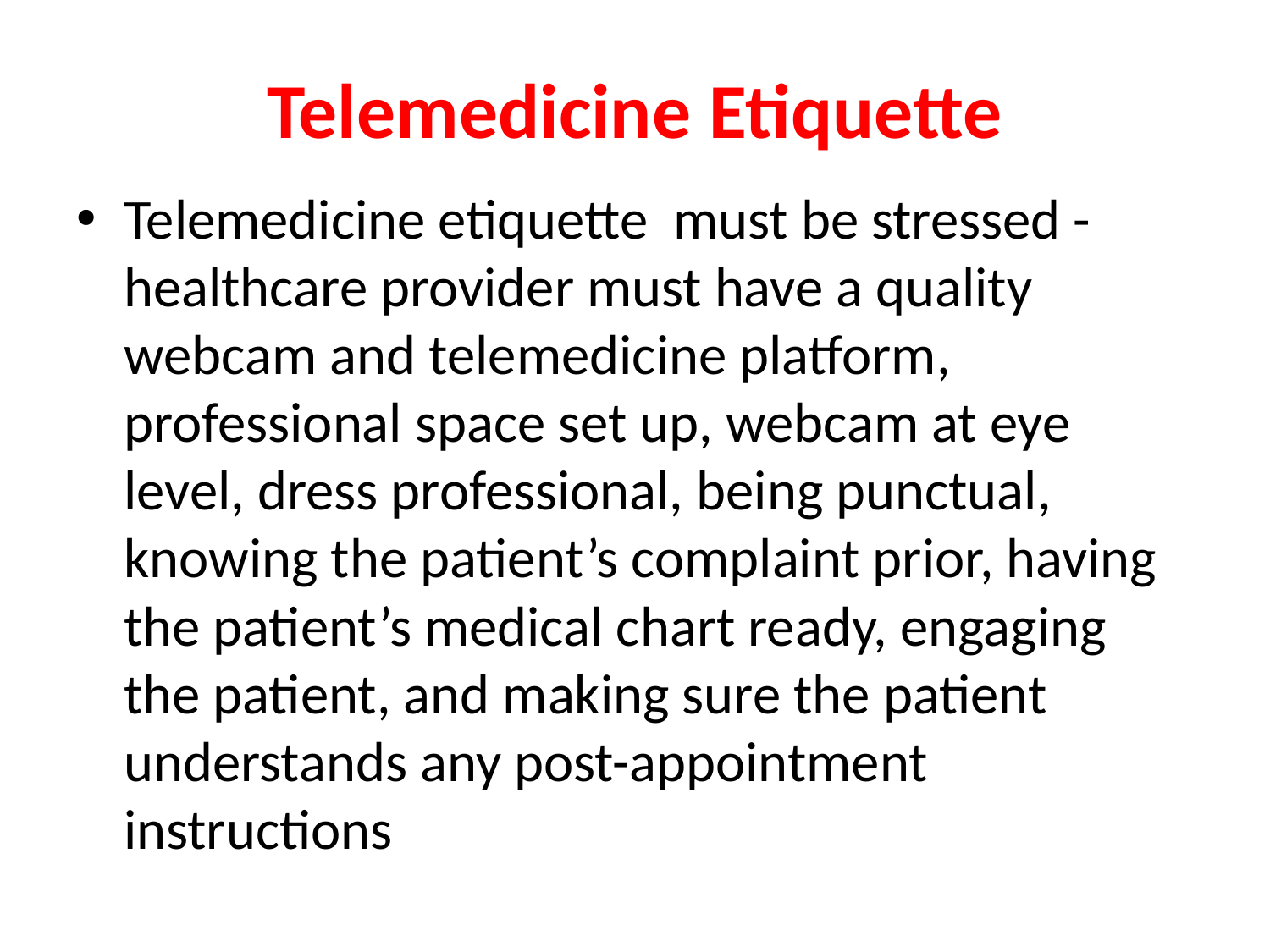

# Telemedicine Etiquette
Telemedicine etiquette  must be stressed -  healthcare provider must have a quality webcam and telemedicine platform, professional space set up, webcam at eye level, dress professional, being punctual, knowing the patient’s complaint prior, having the patient’s medical chart ready, engaging the patient, and making sure the patient understands any post-appointment instructions